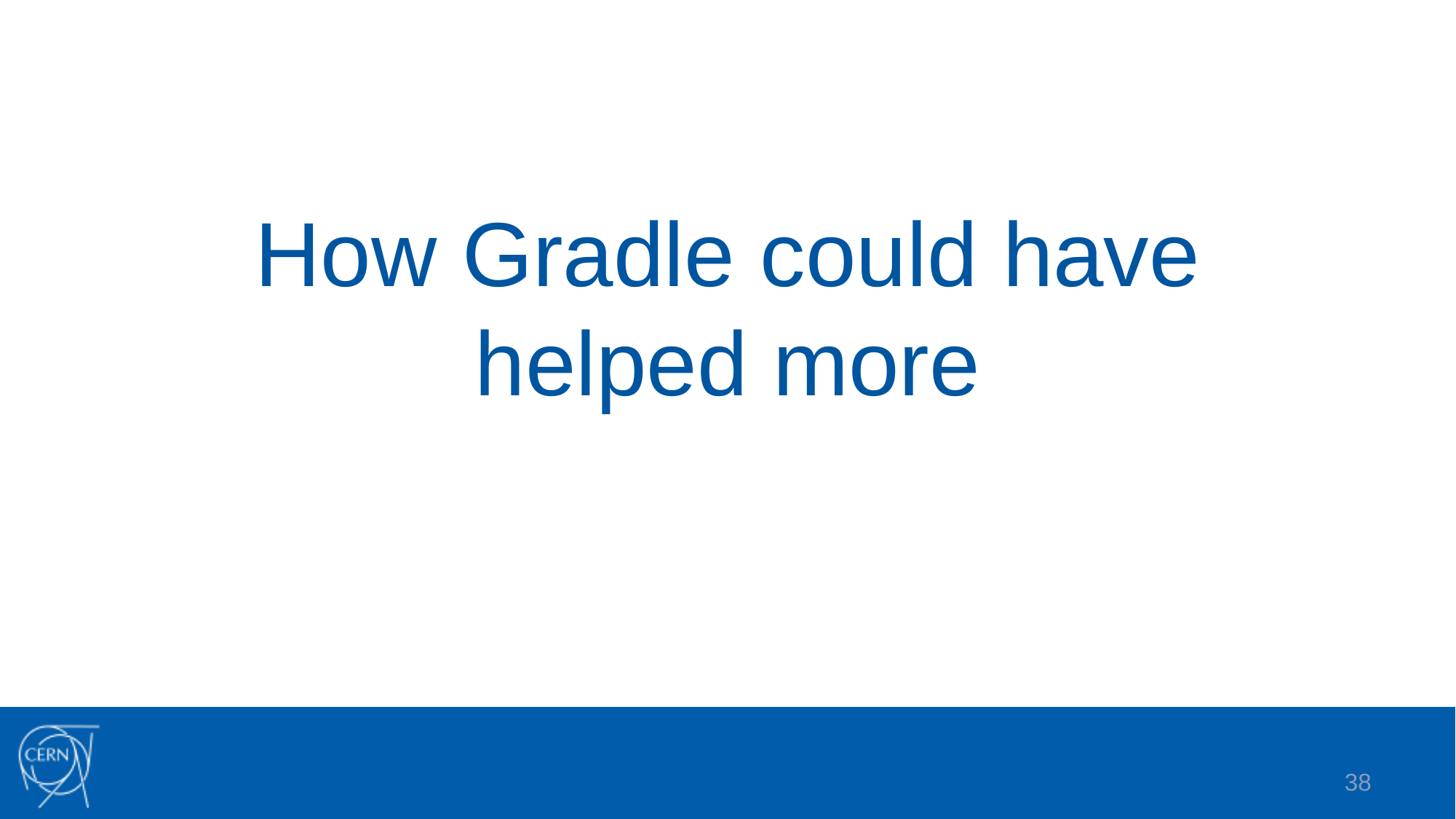

# How Gradle could have helped more

38